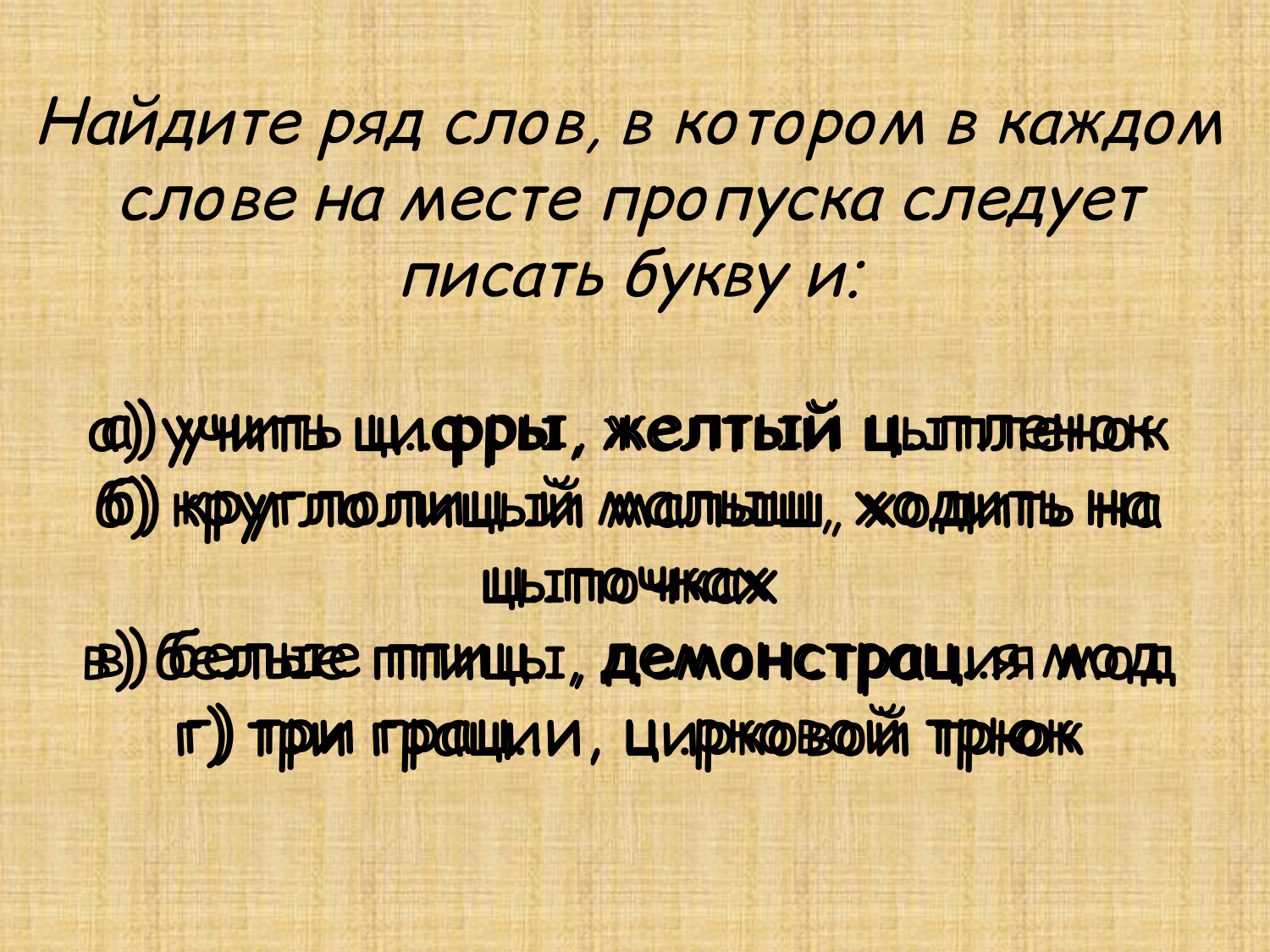

Найдите ряд слов, в котором в каждом слове на месте пропуска следует писать букву и:

а) учить ц..фры, желтый ц..пленок
б) круглолиц..й малыш, ходить на ц..почках
в) белые птиц.., демонстрац..я мод
г) три грац..и, ц..рковой трюк

а) учить цифры, желтый цыпленок
б) круглолицый малыш, ходить на цыпочках
в) белые птицы, демонстрация мод
г) три грации, цирковой трюк